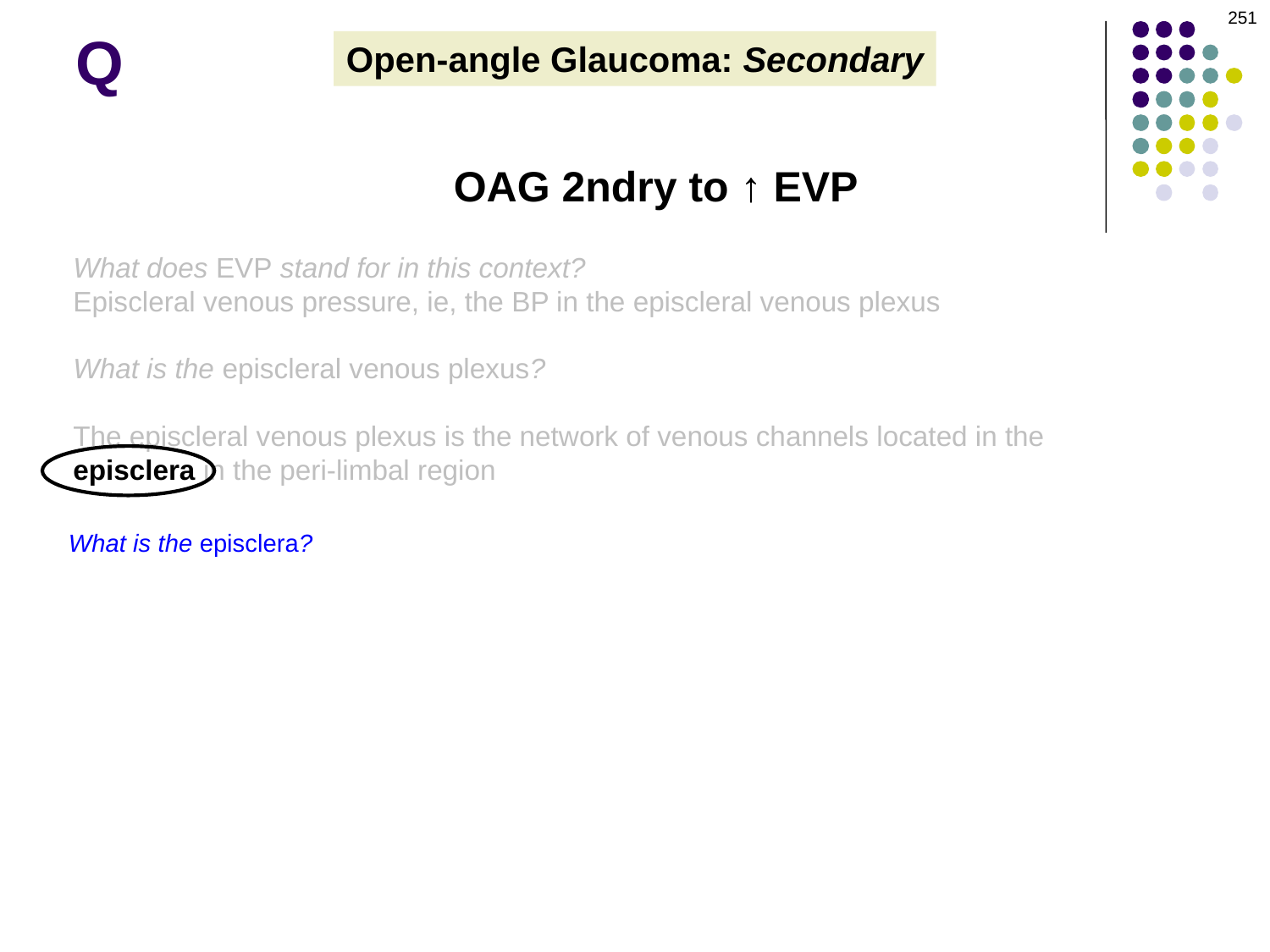

251
Q
Open-angle Glaucoma: Secondary
OAG 2ndry to ↑ EVP
What does EVP stand for in this context?
Episcleral venous pressure, ie, the BP in the episcleral venous plexus

What is the episcleral venous plexus? From where does it receive its intake? To where does it subsequently discharge that intake?
The episcleral venous plexus is the network of venous channels located in the episclera in the peri-limbal region

What is the episclera?